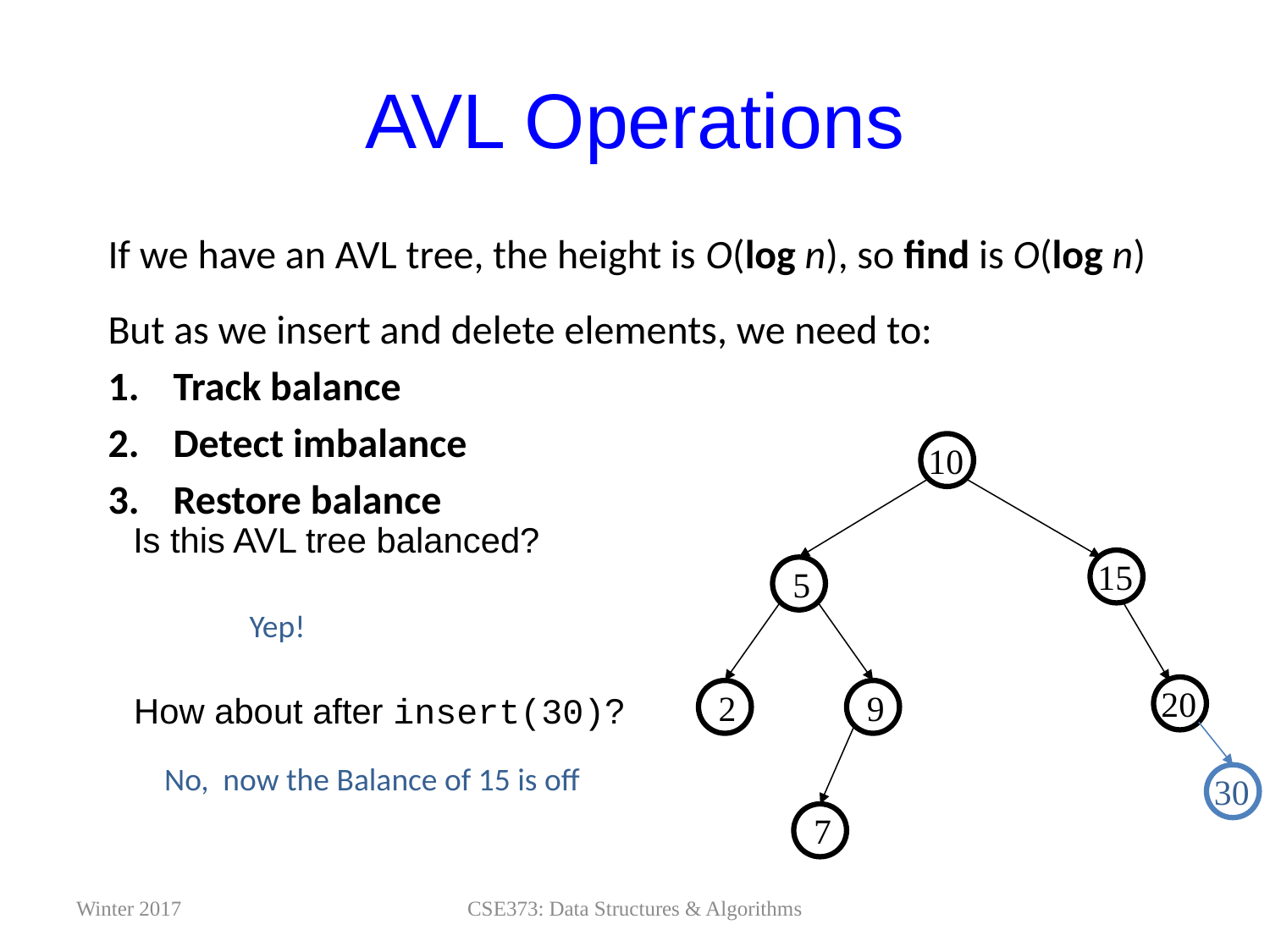

# AVL Operations
If we have an AVL tree, the height is O(log n), so find is O(log n)

But as we insert and delete elements, we need to:
Track balance
Detect imbalance
Restore balance
10
Is this AVL tree balanced?
15
5
Yep!
20
2
9
How about after insert(30)?
No,  now the Balance of 15 is off
30
7
Winter 2017
CSE373: Data Structures & Algorithms